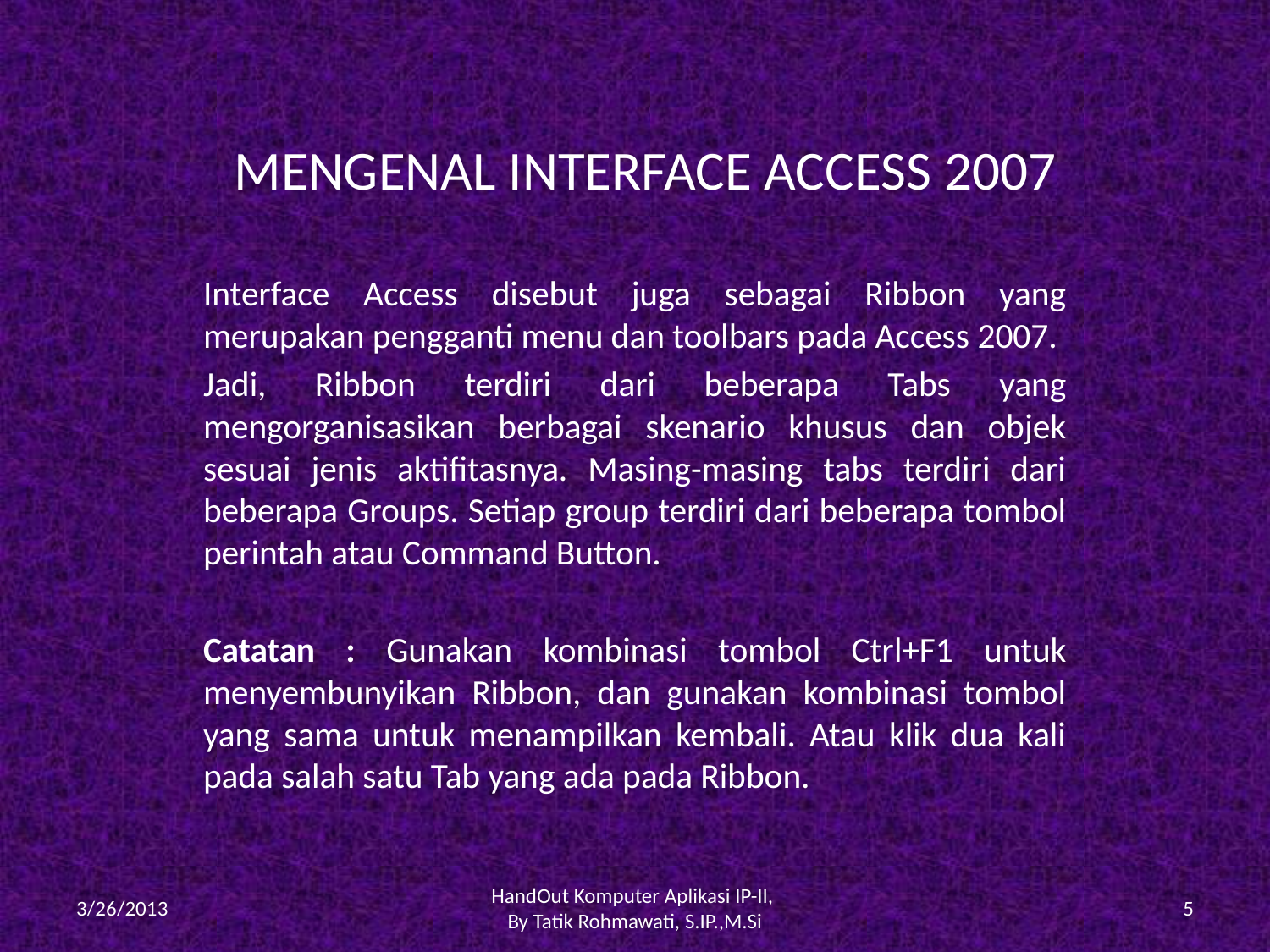

# MENGENAL INTERFACE ACCESS 2007
Interface Access disebut juga sebagai Ribbon yang merupakan pengganti menu dan toolbars pada Access 2007.
Jadi, Ribbon terdiri dari beberapa Tabs yang mengorganisasikan berbagai skenario khusus dan objek sesuai jenis aktifitasnya. Masing-masing tabs terdiri dari beberapa Groups. Setiap group terdiri dari beberapa tombol perintah atau Command Button.

Catatan : Gunakan kombinasi tombol Ctrl+F1 untuk menyembunyikan Ribbon, dan gunakan kombinasi tombol yang sama untuk menampilkan kembali. Atau klik dua kali pada salah satu Tab yang ada pada Ribbon.

3/26/2013
HandOut Komputer Aplikasi IP-II,
By Tatik Rohmawati, S.IP.,M.Si
5